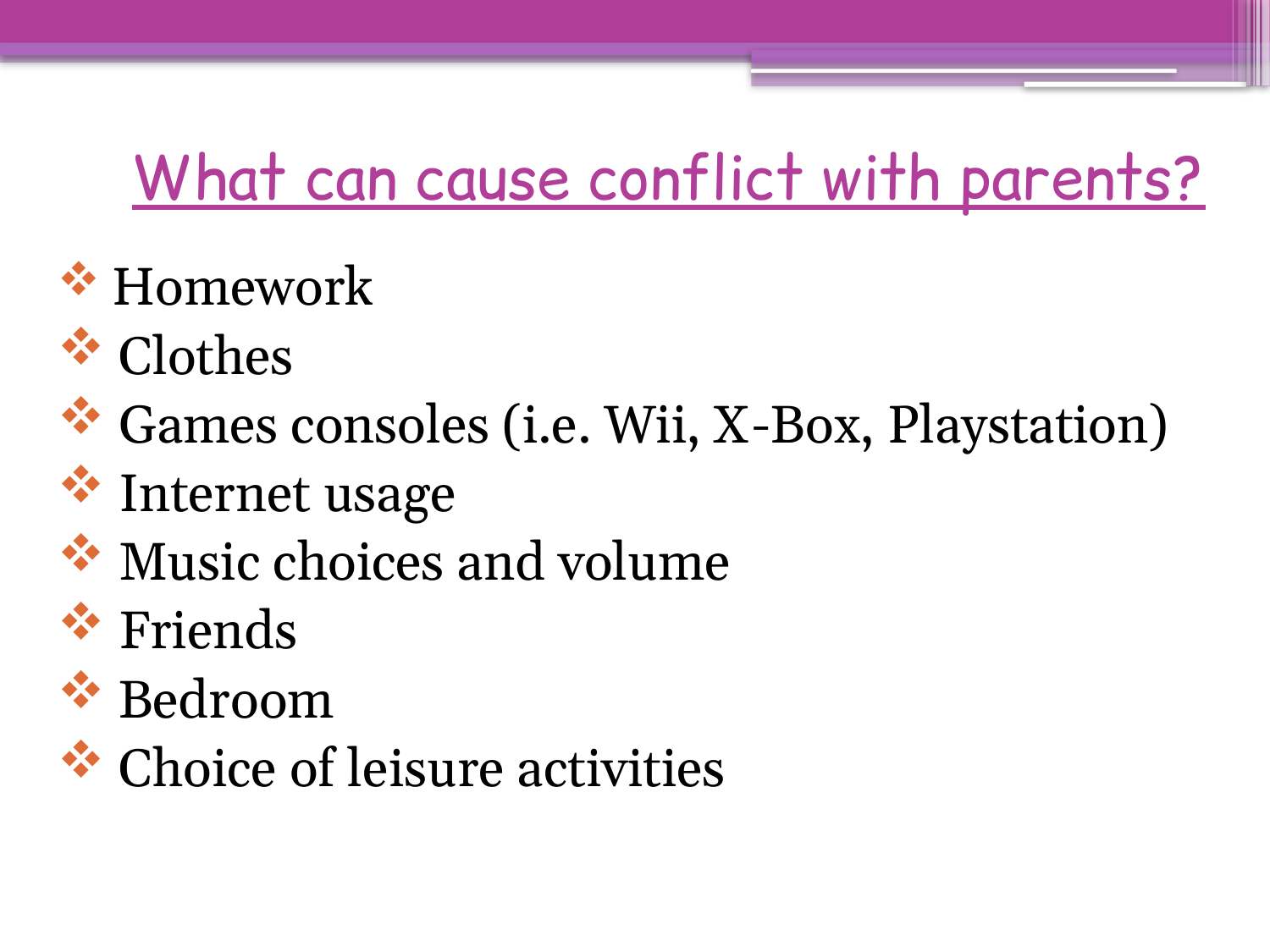

What can cause conflict with parents?
 Homework
 Clothes
 Games consoles (i.e. Wii, X-Box, Playstation)
 Internet usage
 Music choices and volume
 Friends
 Bedroom
 Choice of leisure activities